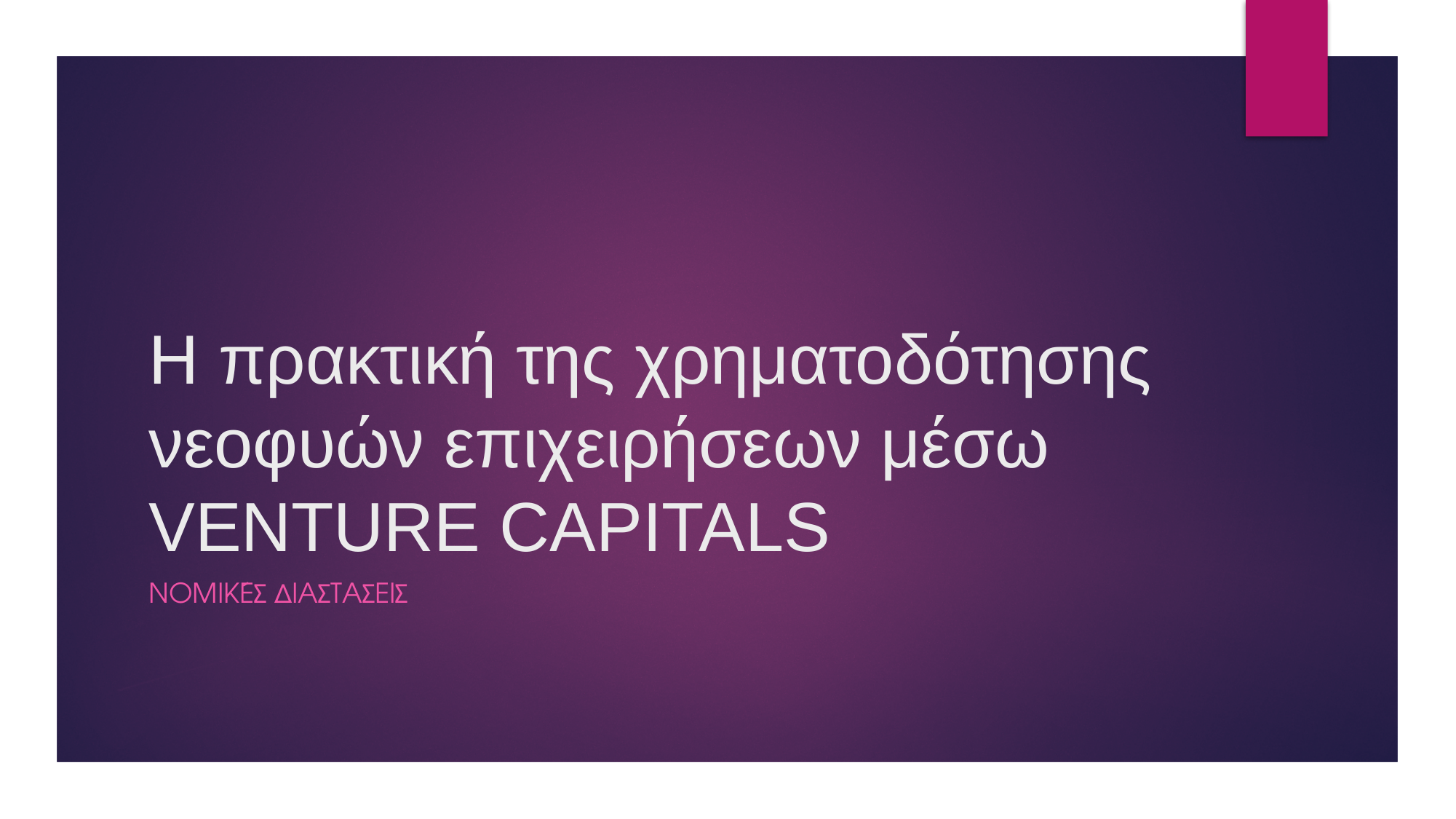

# H πρακτική της χρηματοδότησης νεοφυών επιχειρήσεων μέσω VENTURE CAPITALS
Νομικές διαστασεισ